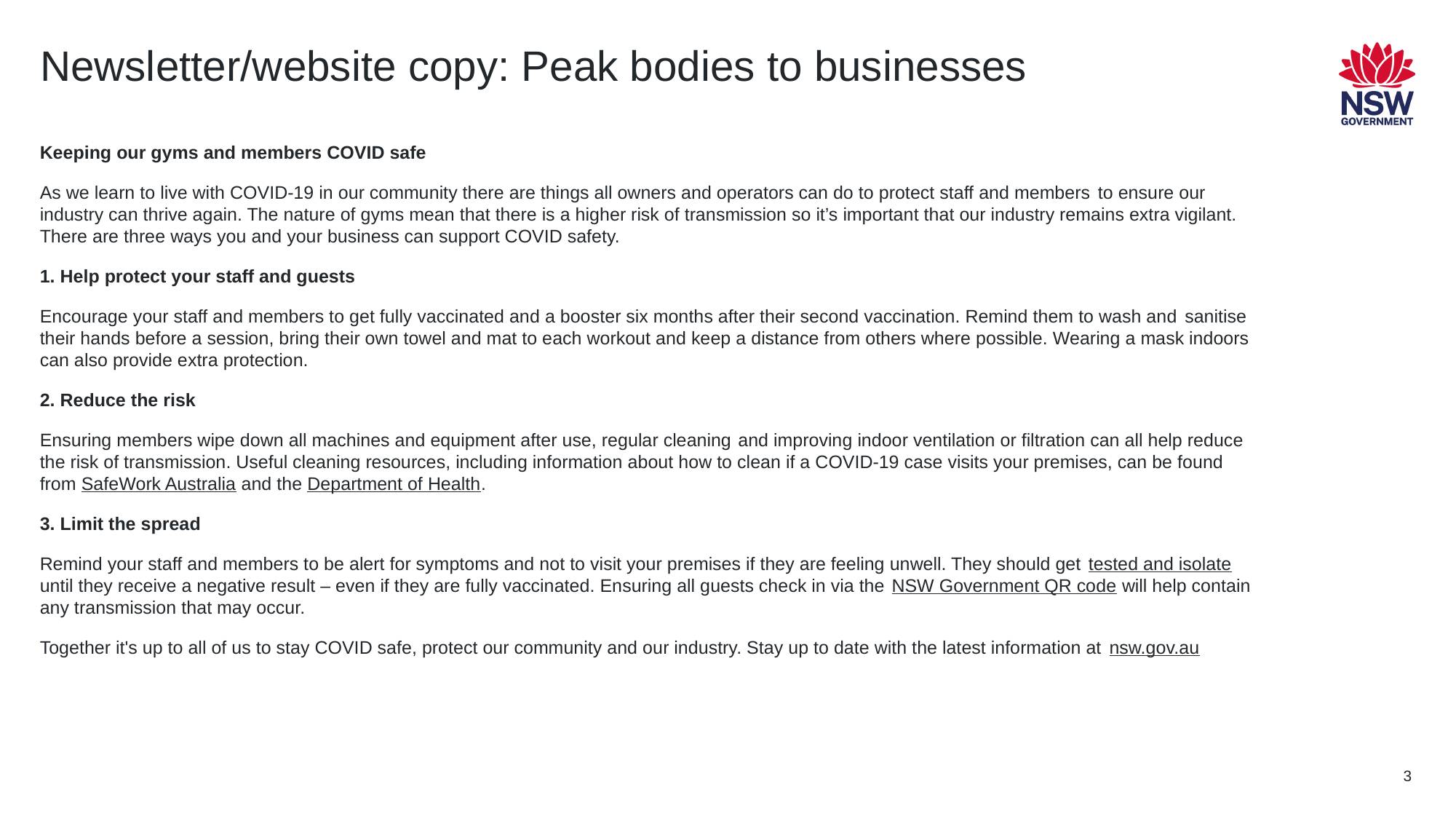

# Newsletter/website copy: Peak bodies to businesses
Keeping our gyms and members COVID safe
As we learn to live with COVID-19 in our community there are things all owners and operators can do to protect staff and members to ensure our industry can thrive again. The nature of gyms mean that there is a higher risk of transmission so it’s important that our industry remains extra vigilant. There are three ways you and your business can support COVID safety.
1. Help protect your staff and guests
Encourage your staff and members to get fully vaccinated and a booster six months after their second vaccination. Remind them to wash and sanitise their hands before a session, bring their own towel and mat to each workout and keep a distance from others where possible. Wearing a mask indoors can also provide extra protection.
2. Reduce the risk
Ensuring members wipe down all machines and equipment after use, regular cleaning and improving indoor ventilation or filtration can all help reduce the risk of transmission. Useful cleaning resources, including information about how to clean if a COVID-19 case visits your premises, can be found from SafeWork Australia and the Department of Health.​
3. Limit the spread
Remind your staff and members to be alert for symptoms and not to visit your premises if they are feeling unwell. They should get tested and isolate until they receive a negative result – even if they are fully vaccinated. Ensuring all guests check in via the NSW Government QR code will help contain any transmission that may occur.
Together it's up to all of us to stay COVID safe, protect our community and our industry. Stay up to date with the latest information at nsw.gov.au
3